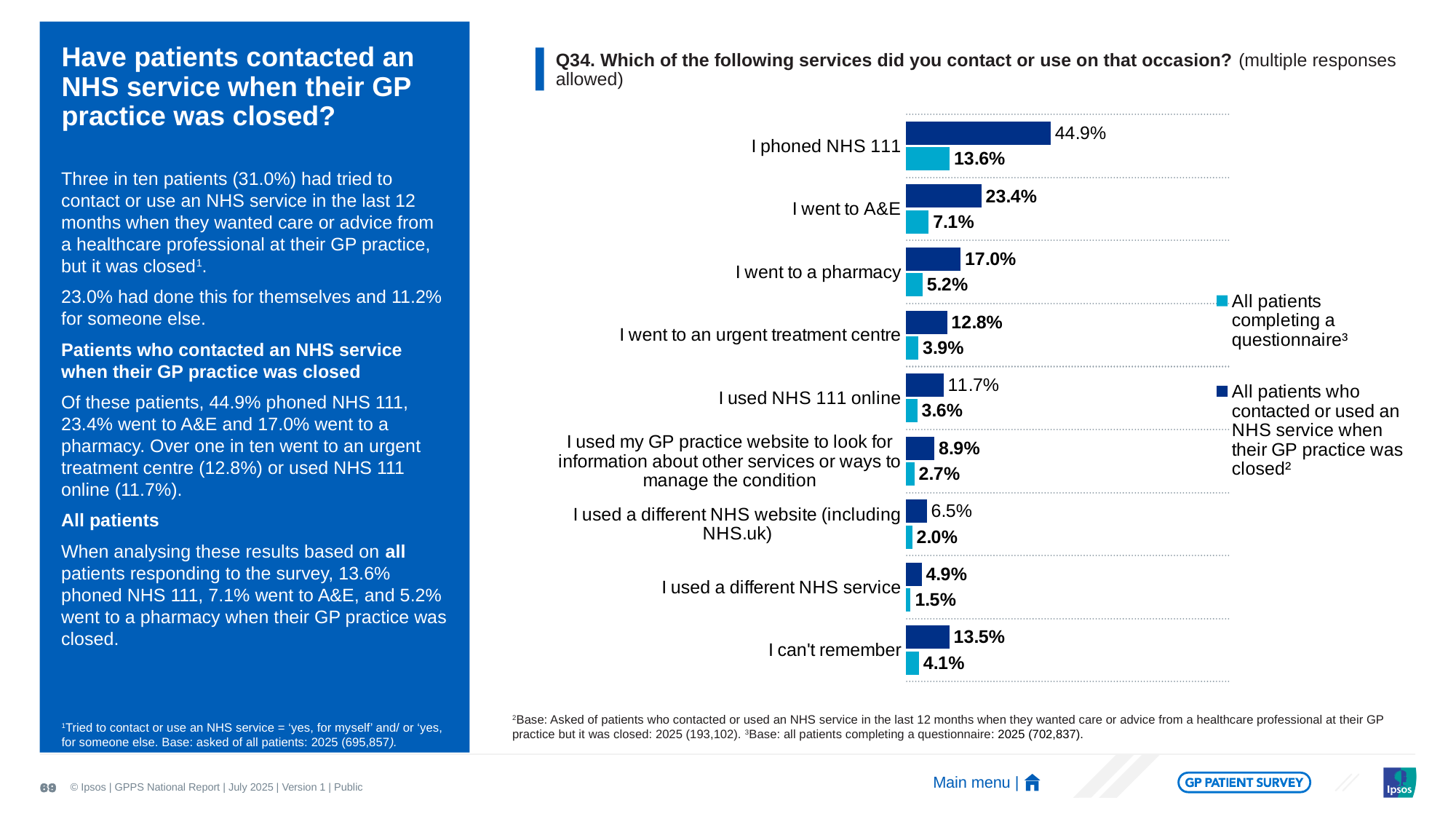

# Have patients contacted an NHS service when their GP practice was closed?
Q34. Which of the following services did you contact or use on that occasion? (multiple responses allowed)

### Chart

| Category | All patients who contacted or used an NHS service when their GP practice was closed² | All patients completing a questionnaire³ |
|---|---|---|
| I phoned NHS 111 | 0.449 | 0.136 |
| I went to A&E | 0.234 | 0.071 |
| I went to a pharmacy | 0.17 | 0.052 |
| I went to an urgent treatment centre | 0.128 | 0.039 |
| I used NHS 111 online | 0.117 | 0.036 |
| I used my GP practice website to look for information about other services or ways to manage the condition | 0.089 | 0.027 |
| I used a different NHS website (including NHS.uk) | 0.065 | 0.02 |
| I used a different NHS service | 0.049 | 0.015 |
| I can't remember | 0.135 | 0.041 |
Three in ten patients (31.0%) had tried to contact or use an NHS service in the last 12 months when they wanted care or advice from a healthcare professional at their GP practice, but it was closed1.
23.0% had done this for themselves and 11.2% for someone else.
Patients who contacted an NHS service when their GP practice was closed
Of these patients, 44.9% phoned NHS 111, 23.4% went to A&E and 17.0% went to a pharmacy. Over one in ten went to an urgent treatment centre (12.8%) or used NHS 111 online (11.7%).
All patients
When analysing these results based on all patients responding to the survey, 13.6% phoned NHS 111, 7.1% went to A&E, and 5.2% went to a pharmacy when their GP practice was closed.
2Base: Asked of patients who contacted or used an NHS service in the last 12 months when they wanted care or advice from a healthcare professional at their GP practice but it was closed: 2025 (193,102). 3Base: all patients completing a questionnaire: 2025 (702,837).
1Tried to contact or use an NHS service = ‘yes, for myself’ and/ or ‘yes, for someone else. Base: asked of all patients: 2025 (695,857).
69
Main menu |